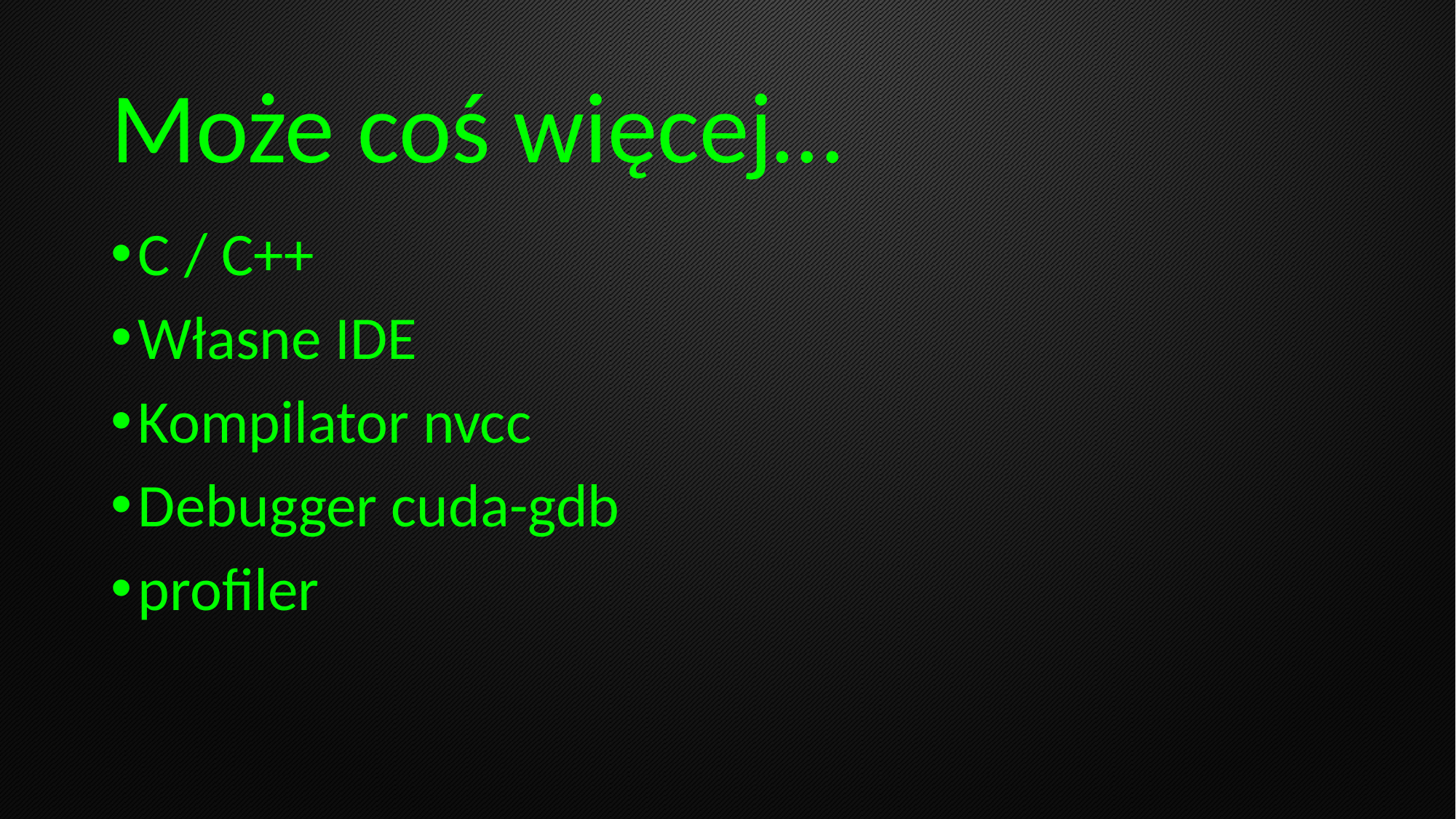

# Może coś więcej…
C / C++
Własne IDE
Kompilator nvcc
Debugger cuda-gdb
profiler